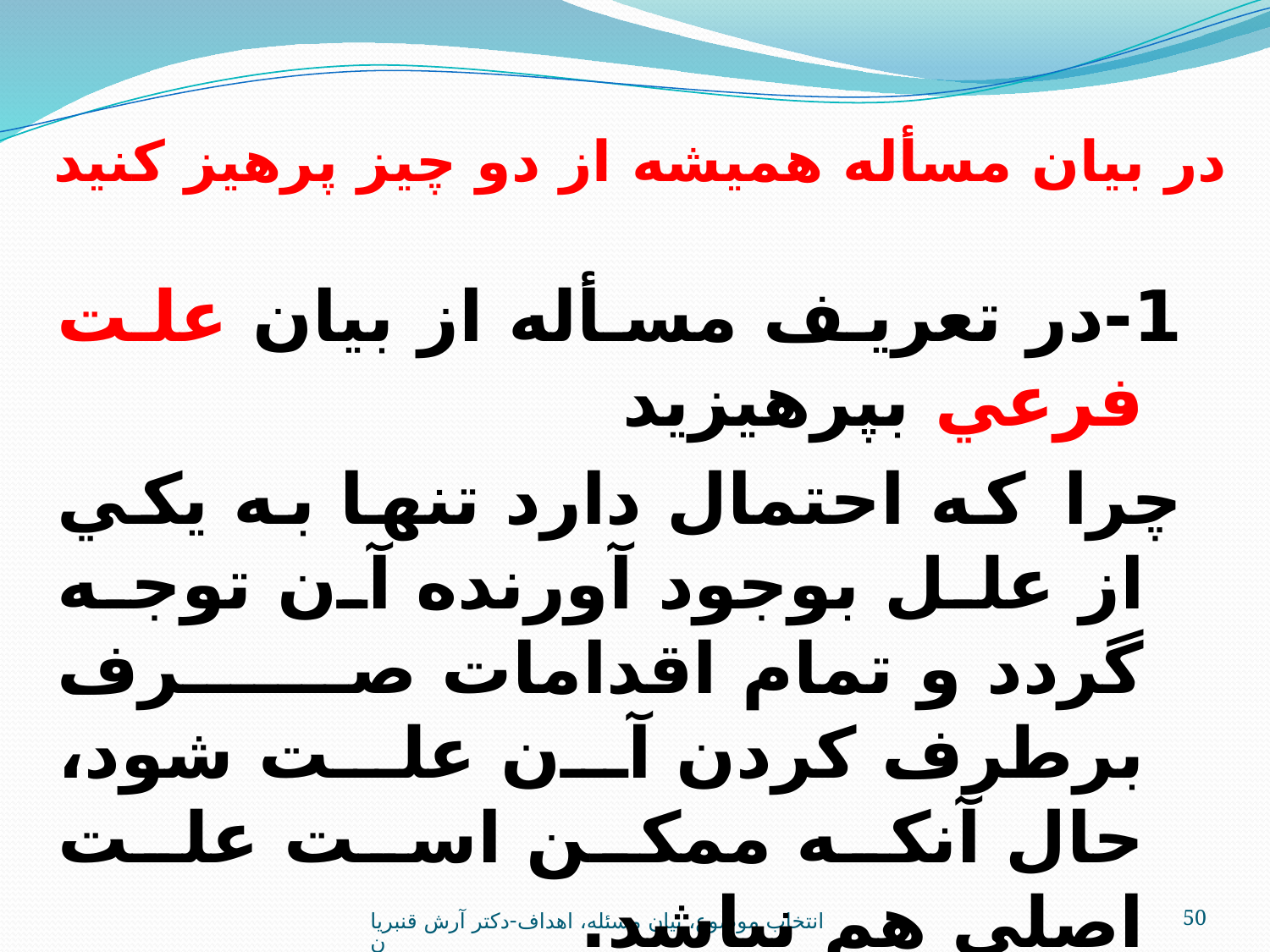

# در بيان مسأله هميشه از دو چيز پرهيز كنيد
1-در تعريف مسأله از بيان علت فرعي بپرهيزيد
چرا كه احتمال دارد تنها به يكي از علل بوجود آورنده آن توجه گردد و تمام اقدامات صرف برطرف كردن آن علت شود، حال آنكه ممكن است علت اصلي هم نباشد.
انتخاب موضوع، بيان مسئله، اهداف-دکتر آرش قنبريان
50